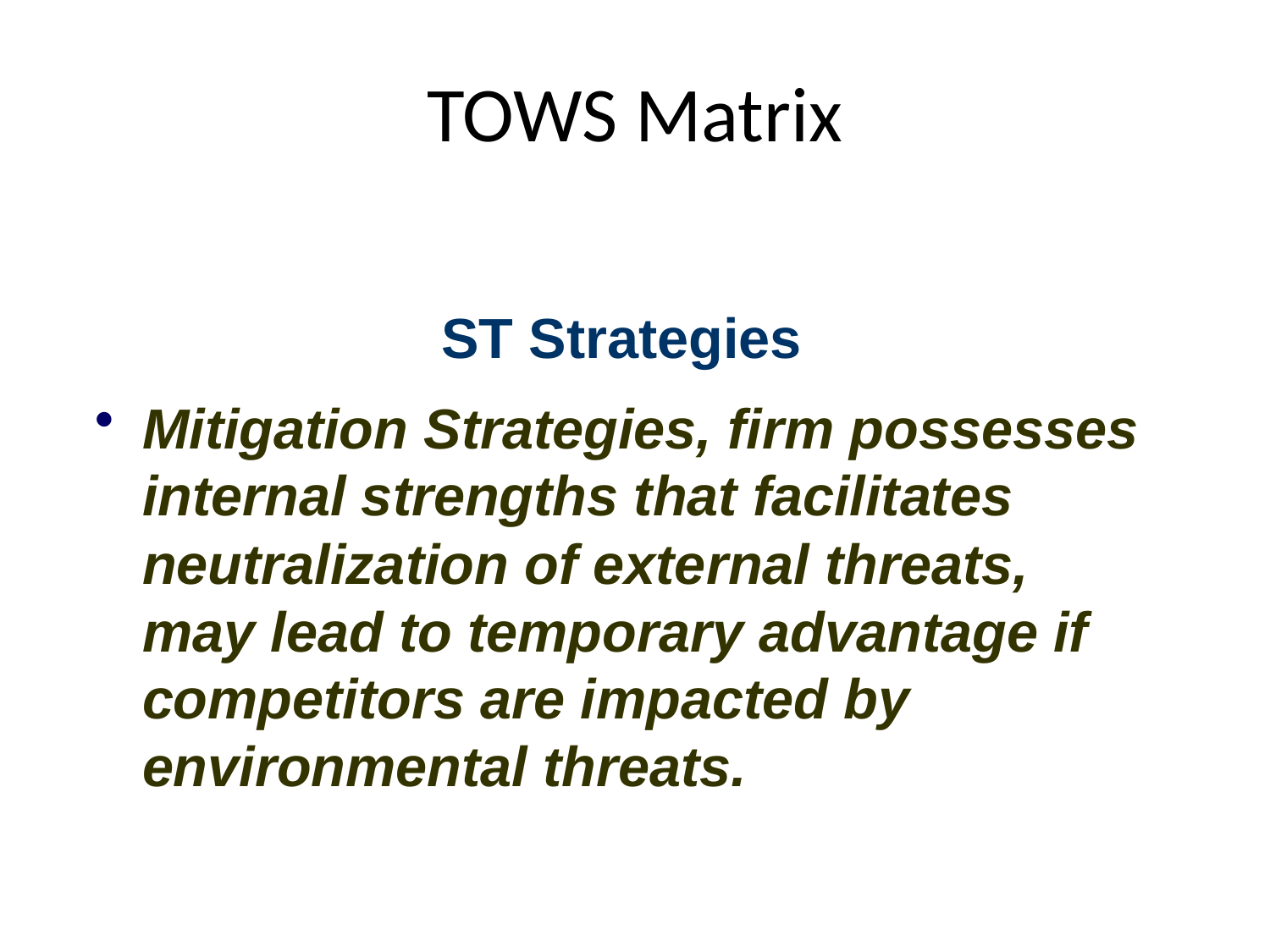

# TOWS Matrix
ST Strategies
Mitigation Strategies, firm possesses internal strengths that facilitates neutralization of external threats, may lead to temporary advantage if competitors are impacted by environmental threats.